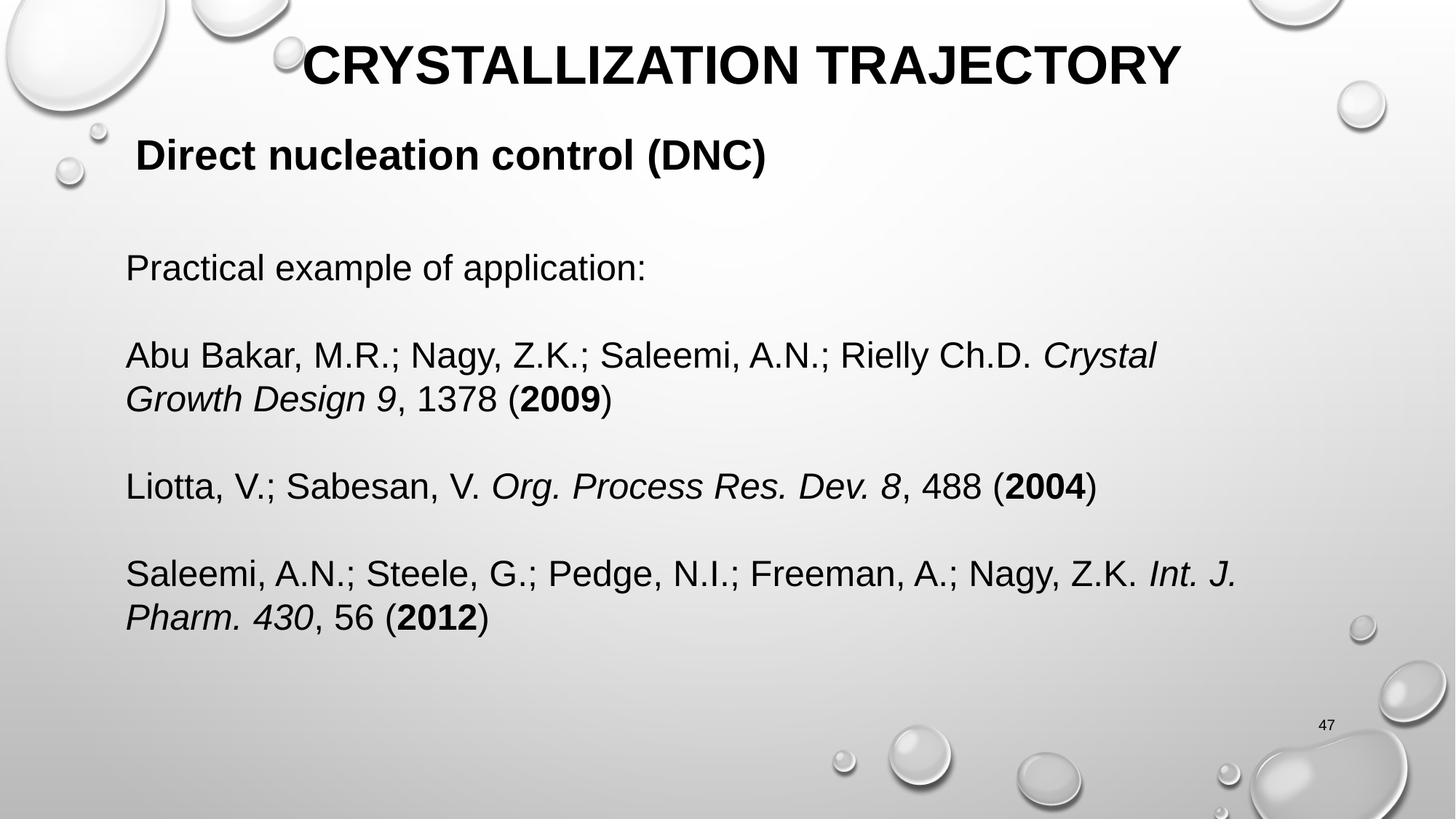

CRYSTALLIZATION TRAJECTORY
Direct nucleation control (DNC)
Practical example of application:

Abu Bakar, M.R.; Nagy, Z.K.; Saleemi, A.N.; Rielly Ch.D. Crystal Growth Design 9, 1378 (2009)

Liotta, V.; Sabesan, V. Org. Process Res. Dev. 8, 488 (2004)

Saleemi, A.N.; Steele, G.; Pedge, N.I.; Freeman, A.; Nagy, Z.K. Int. J. Pharm. 430, 56 (2012)
47